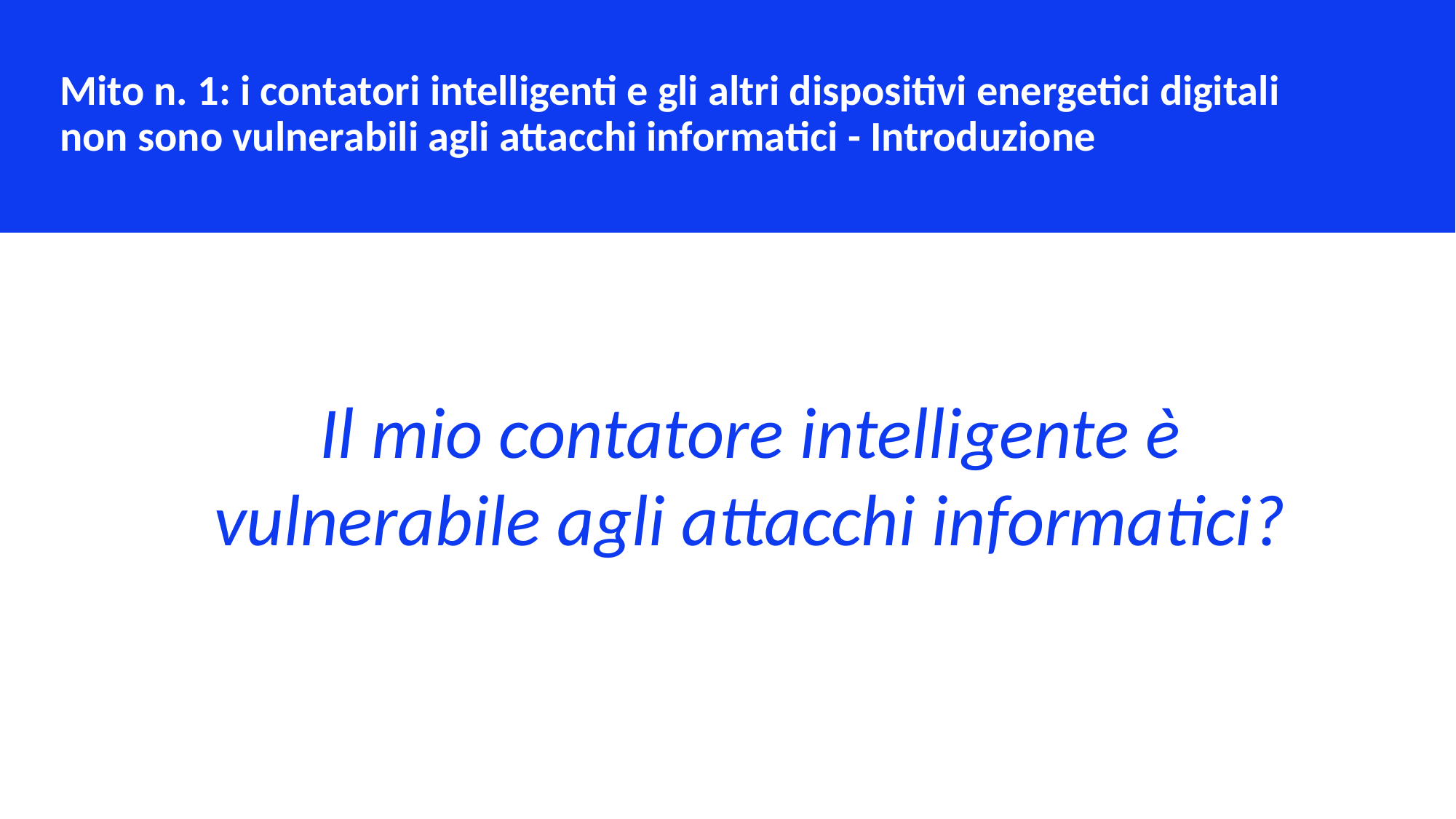

Mito n. 1: i contatori intelligenti e gli altri dispositivi energetici digitali non sono vulnerabili agli attacchi informatici - Introduzione

Il mio contatore intelligente è vulnerabile agli attacchi informatici?